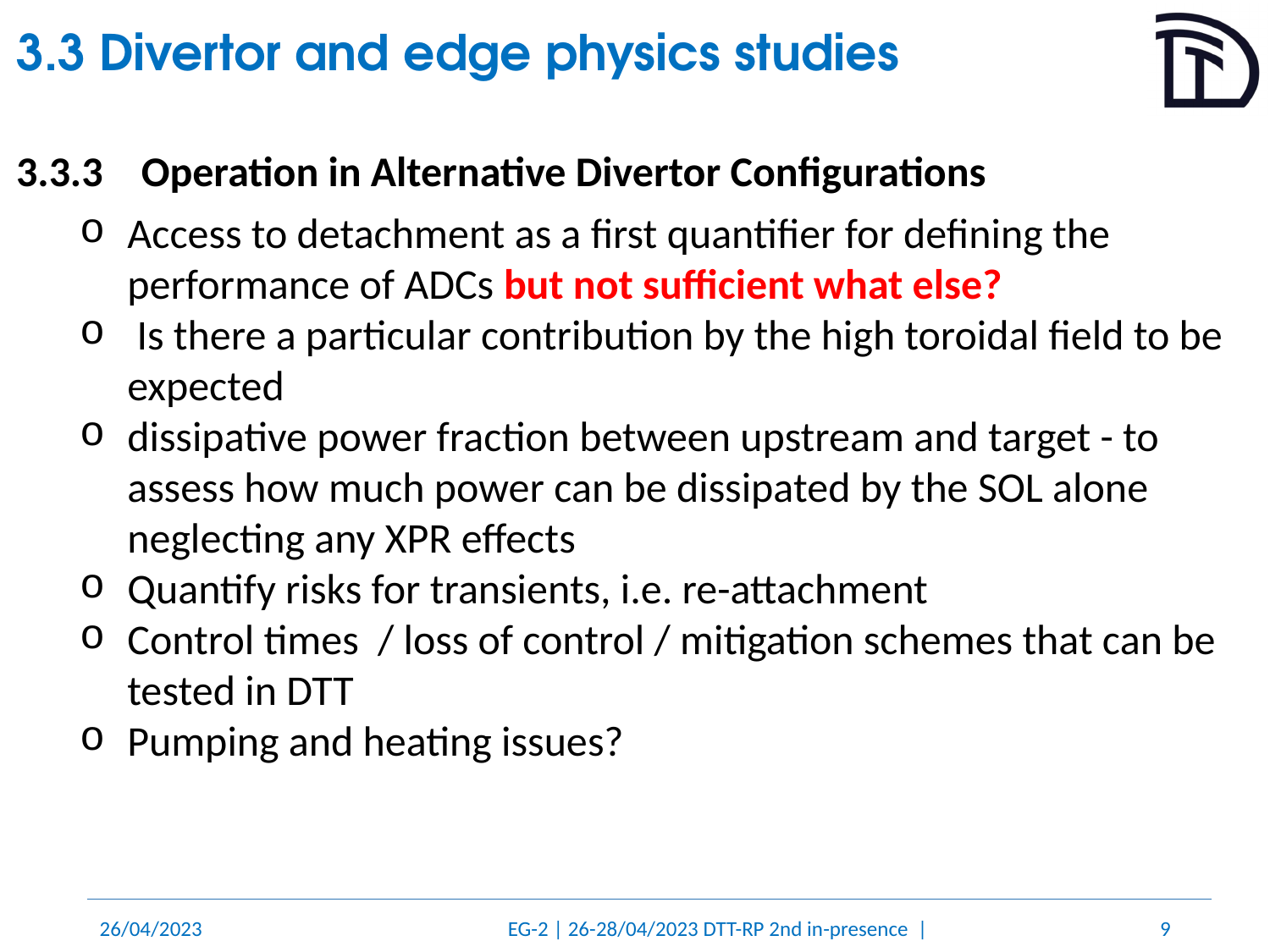

# 3.3 Divertor and edge physics studies
3.3.3	Operation in Alternative Divertor Configurations
Access to detachment as a first quantifier for defining the performance of ADCs but not sufficient what else?
 Is there a particular contribution by the high toroidal field to be expected
dissipative power fraction between upstream and target - to assess how much power can be dissipated by the SOL alone neglecting any XPR effects
Quantify risks for transients, i.e. re-attachment
Control times  / loss of control / mitigation schemes that can be tested in DTT
Pumping and heating issues?